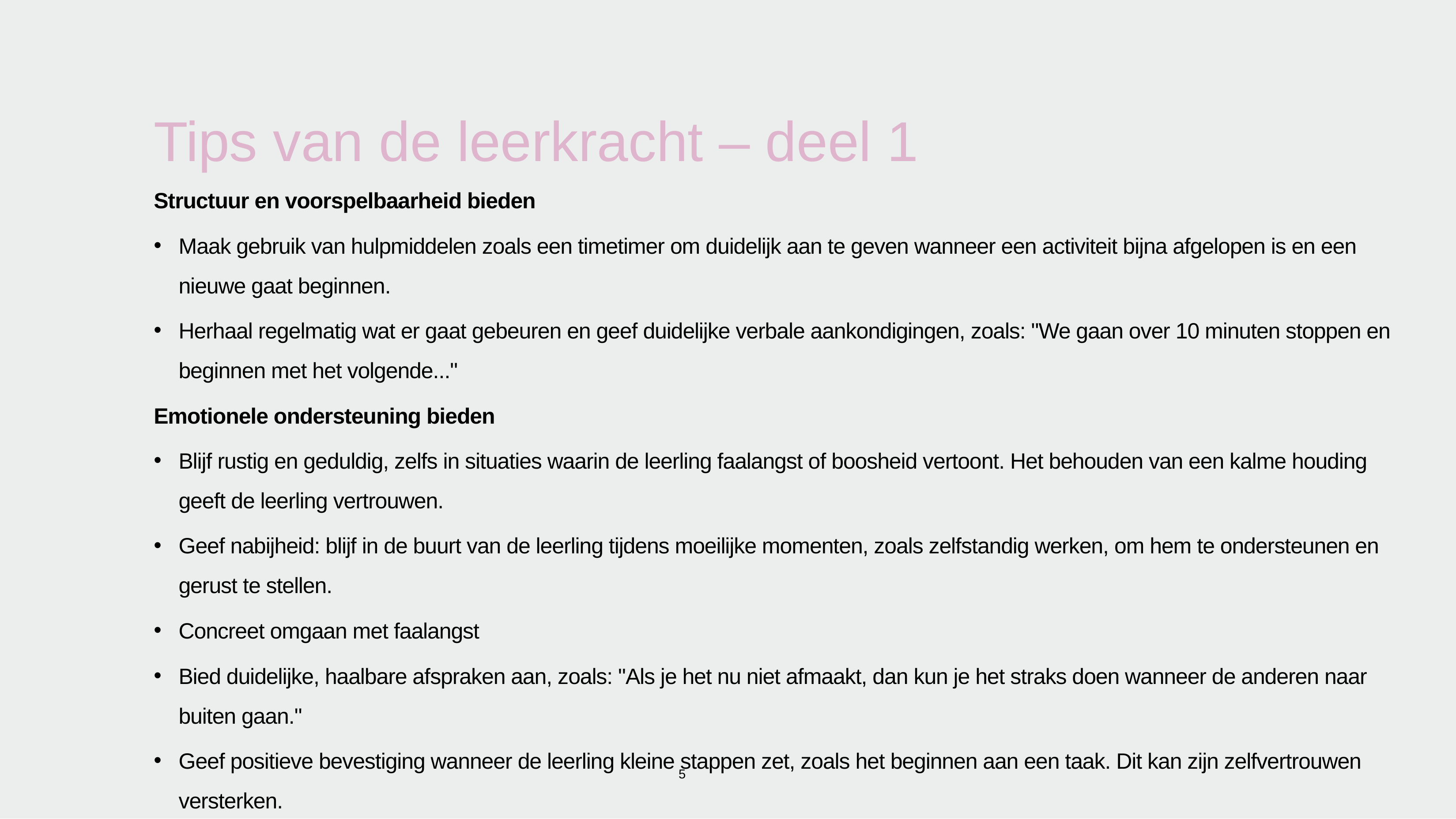

# Tips van de leerkracht – deel 1
Structuur en voorspelbaarheid bieden
Maak gebruik van hulpmiddelen zoals een timetimer om duidelijk aan te geven wanneer een activiteit bijna afgelopen is en een nieuwe gaat beginnen.
Herhaal regelmatig wat er gaat gebeuren en geef duidelijke verbale aankondigingen, zoals: "We gaan over 10 minuten stoppen en beginnen met het volgende..."
Emotionele ondersteuning bieden
Blijf rustig en geduldig, zelfs in situaties waarin de leerling faalangst of boosheid vertoont. Het behouden van een kalme houding geeft de leerling vertrouwen.
Geef nabijheid: blijf in de buurt van de leerling tijdens moeilijke momenten, zoals zelfstandig werken, om hem te ondersteunen en gerust te stellen.
Concreet omgaan met faalangst
Bied duidelijke, haalbare afspraken aan, zoals: "Als je het nu niet afmaakt, dan kun je het straks doen wanneer de anderen naar buiten gaan."
Geef positieve bevestiging wanneer de leerling kleine stappen zet, zoals het beginnen aan een taak. Dit kan zijn zelfvertrouwen versterken.
5